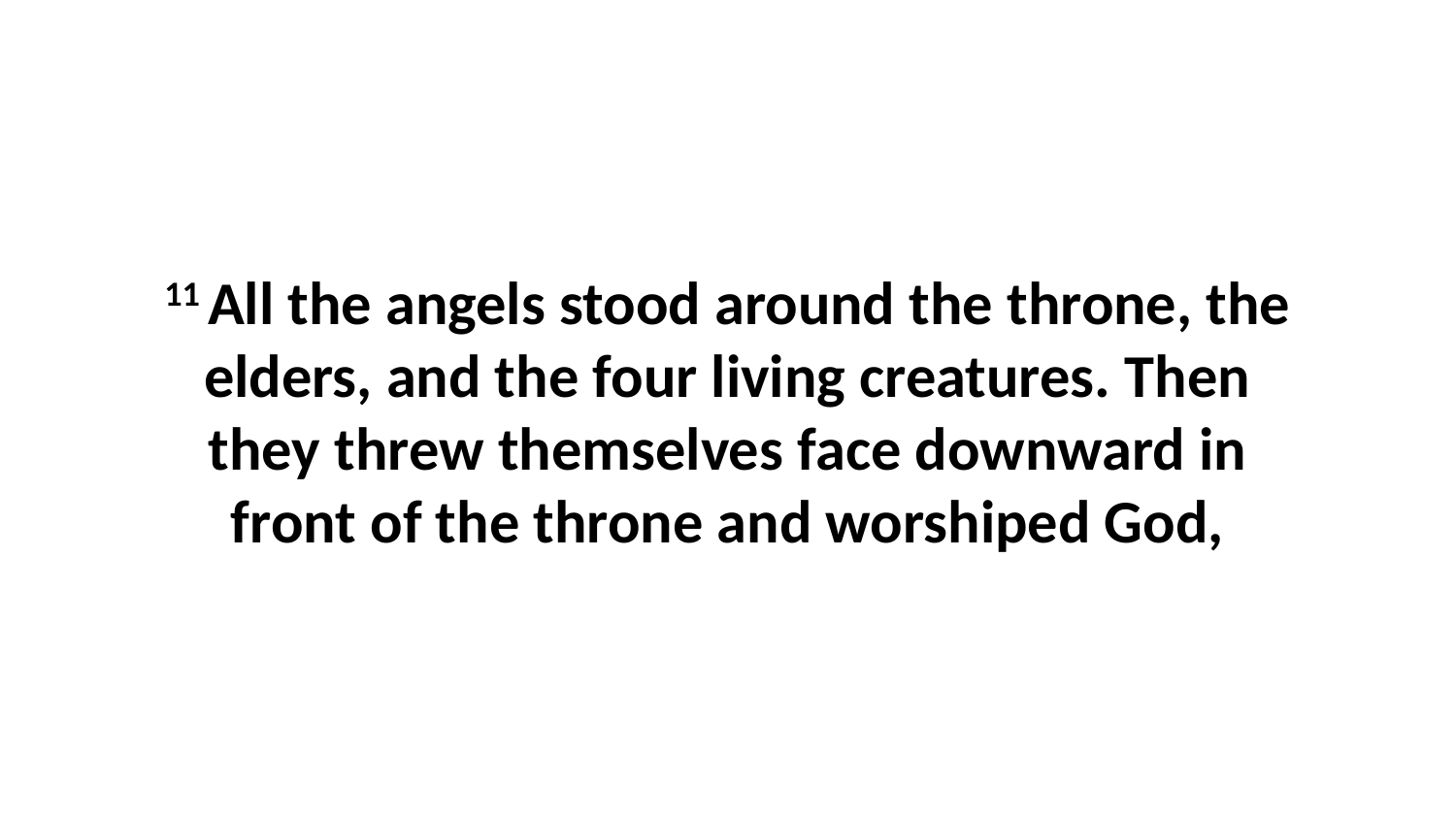

11 All the angels stood around the throne, the elders, and the four living creatures. Then they threw themselves face downward in front of the throne and worshiped God,